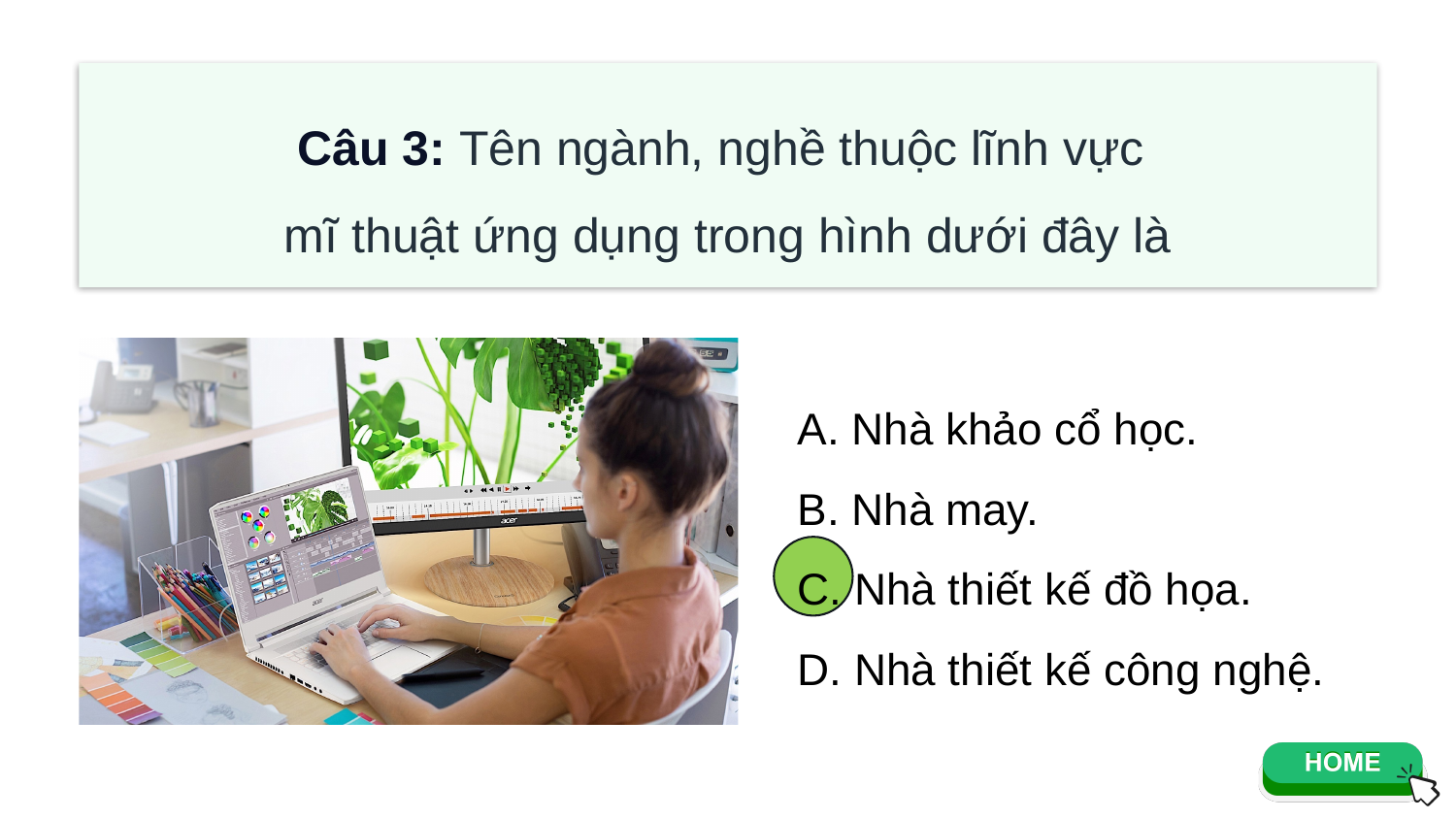

Câu 3: Tên ngành, nghề thuộc lĩnh vực
mĩ thuật ứng dụng trong hình dưới đây là

A. Nhà khảo cổ học.
B. Nhà may.
C. Nhà thiết kế đồ họa.
D. Nhà thiết kế công nghệ.